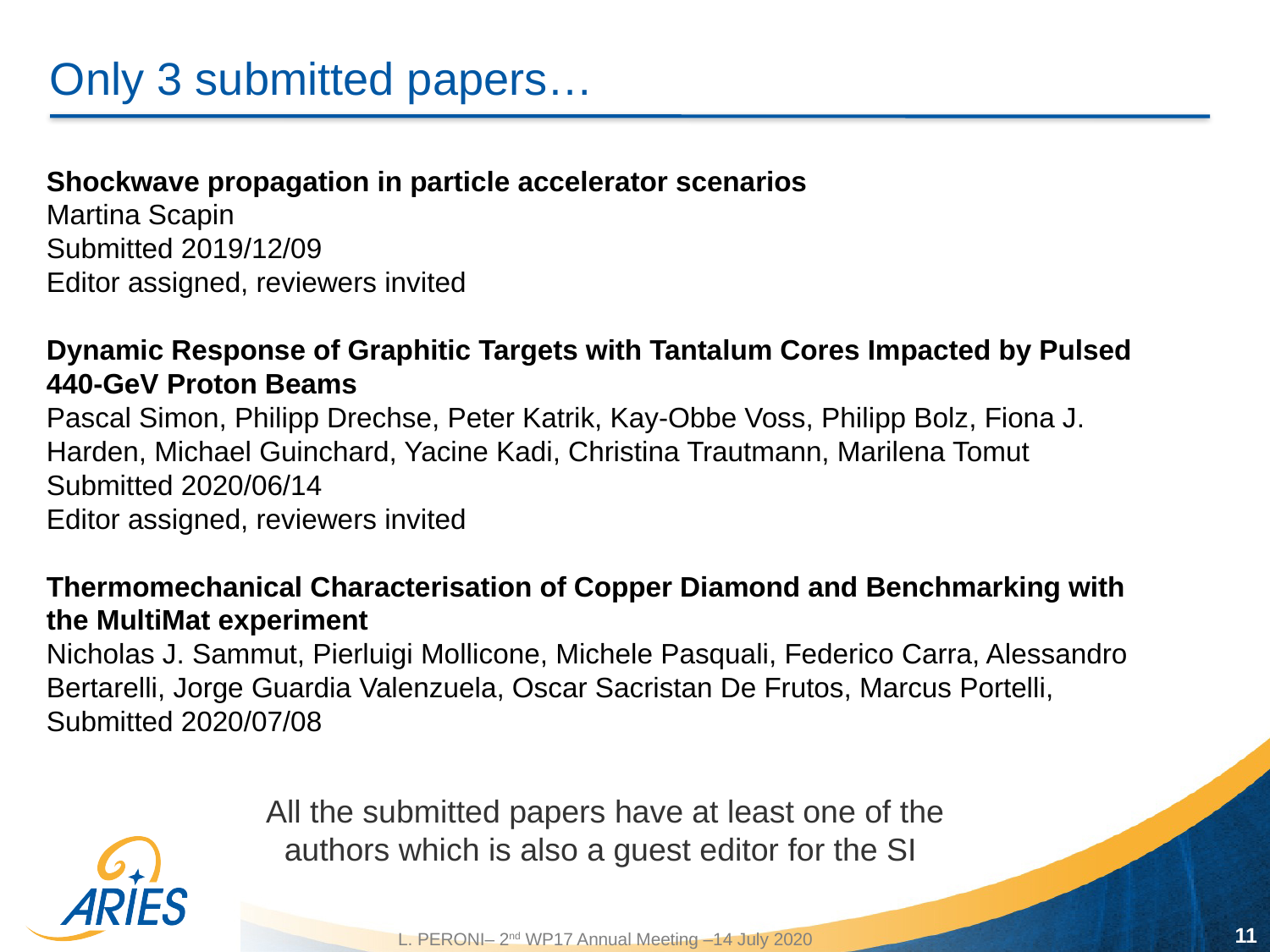

# Only 3 submitted papers…
Shockwave propagation in particle accelerator scenarios
Martina Scapin
Submitted 2019/12/09
Editor assigned, reviewers invited

Dynamic Response of Graphitic Targets with Tantalum Cores Impacted by Pulsed 440-GeV Proton Beams
Pascal Simon, Philipp Drechse, Peter Katrik, Kay-Obbe Voss, Philipp Bolz, Fiona J. Harden, Michael Guinchard, Yacine Kadi, Christina Trautmann, Marilena Tomut
Submitted 2020/06/14
Editor assigned, reviewers invited

Thermomechanical Characterisation of Copper Diamond and Benchmarking with the MultiMat experiment
Nicholas J. Sammut, Pierluigi Mollicone, Michele Pasquali, Federico Carra, Alessandro Bertarelli, Jorge Guardia Valenzuela, Oscar Sacristan De Frutos, Marcus Portelli,
Submitted 2020/07/08

All the submitted papers have at least one of the authors which is also a guest editor for the SI
11
L. PERONI– 2nd WP17 Annual Meeting –14 July 2020